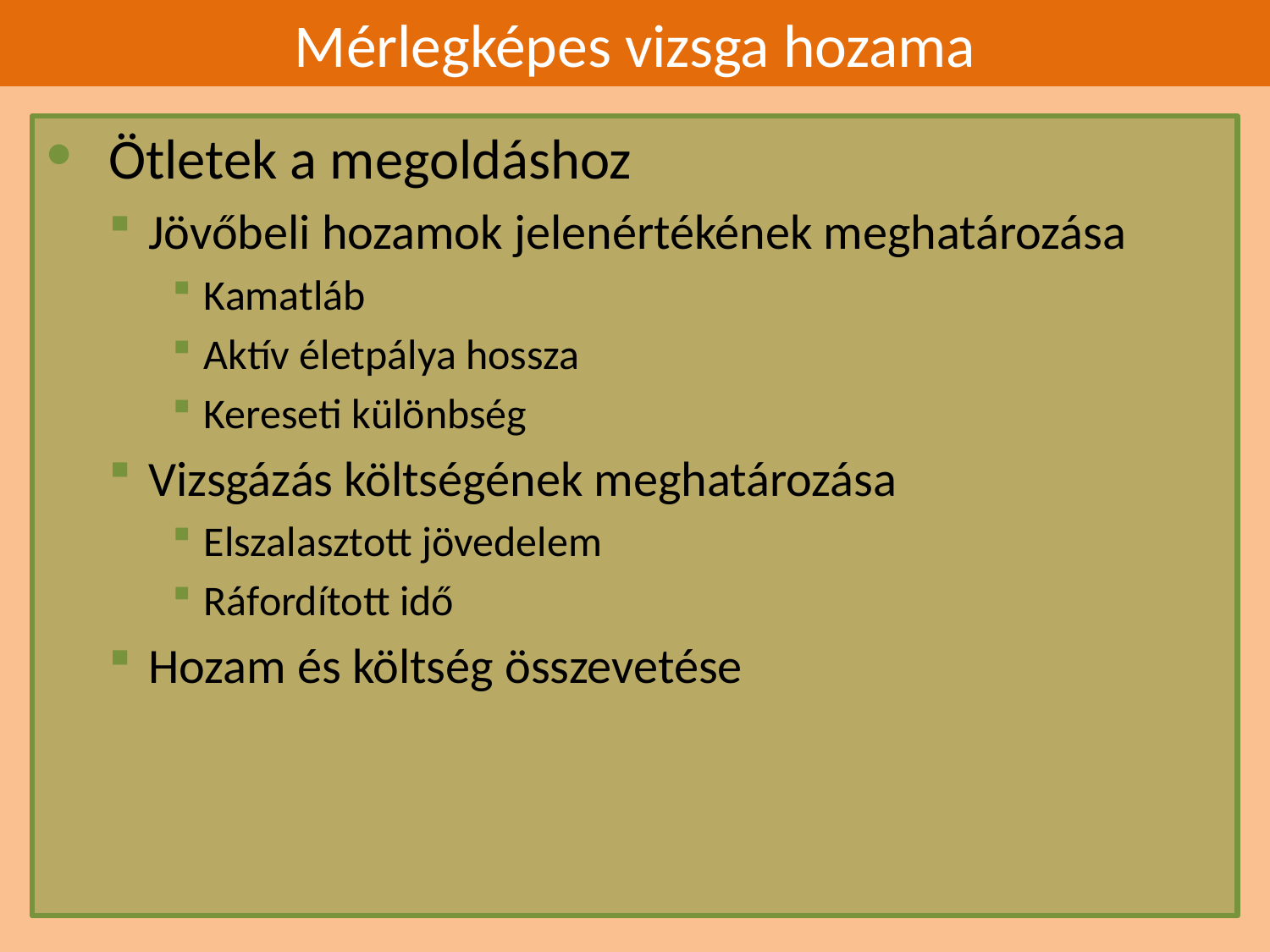

# Mérlegképes vizsga hozama
Ötletek a megoldáshoz
Jövőbeli hozamok jelenértékének meghatározása
Kamatláb
Aktív életpálya hossza
Kereseti különbség
Vizsgázás költségének meghatározása
Elszalasztott jövedelem
Ráfordított idő
Hozam és költség összevetése